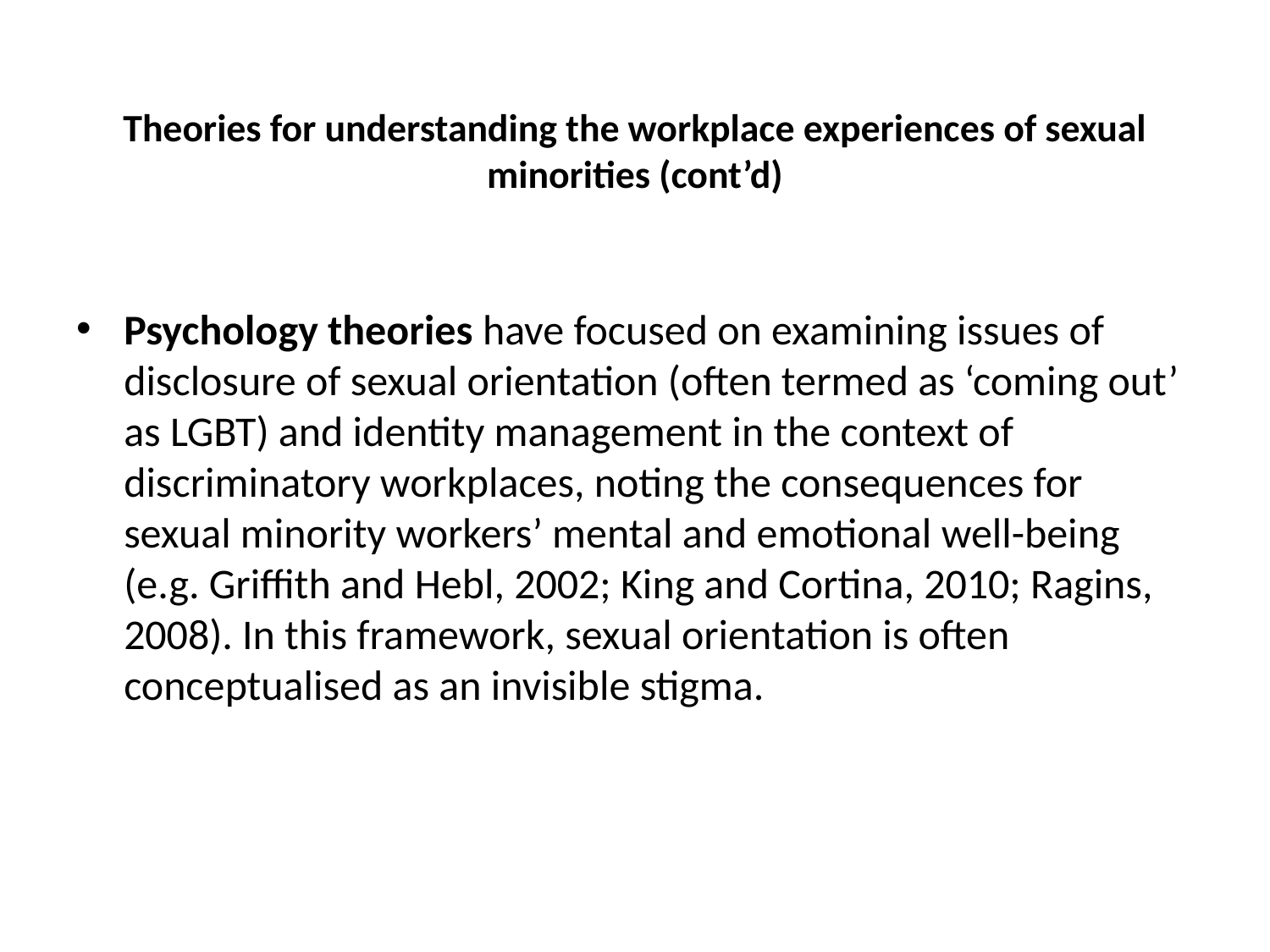

# Theories for understanding the workplace experiences of sexual minorities (cont’d)
Psychology theories have focused on examining issues of disclosure of sexual orientation (often termed as ‘coming out’ as LGBT) and identity management in the context of discriminatory workplaces, noting the consequences for sexual minority workers’ mental and emotional well-being (e.g. Griffith and Hebl, 2002; King and Cortina, 2010; Ragins, 2008). In this framework, sexual orientation is often conceptualised as an invisible stigma.